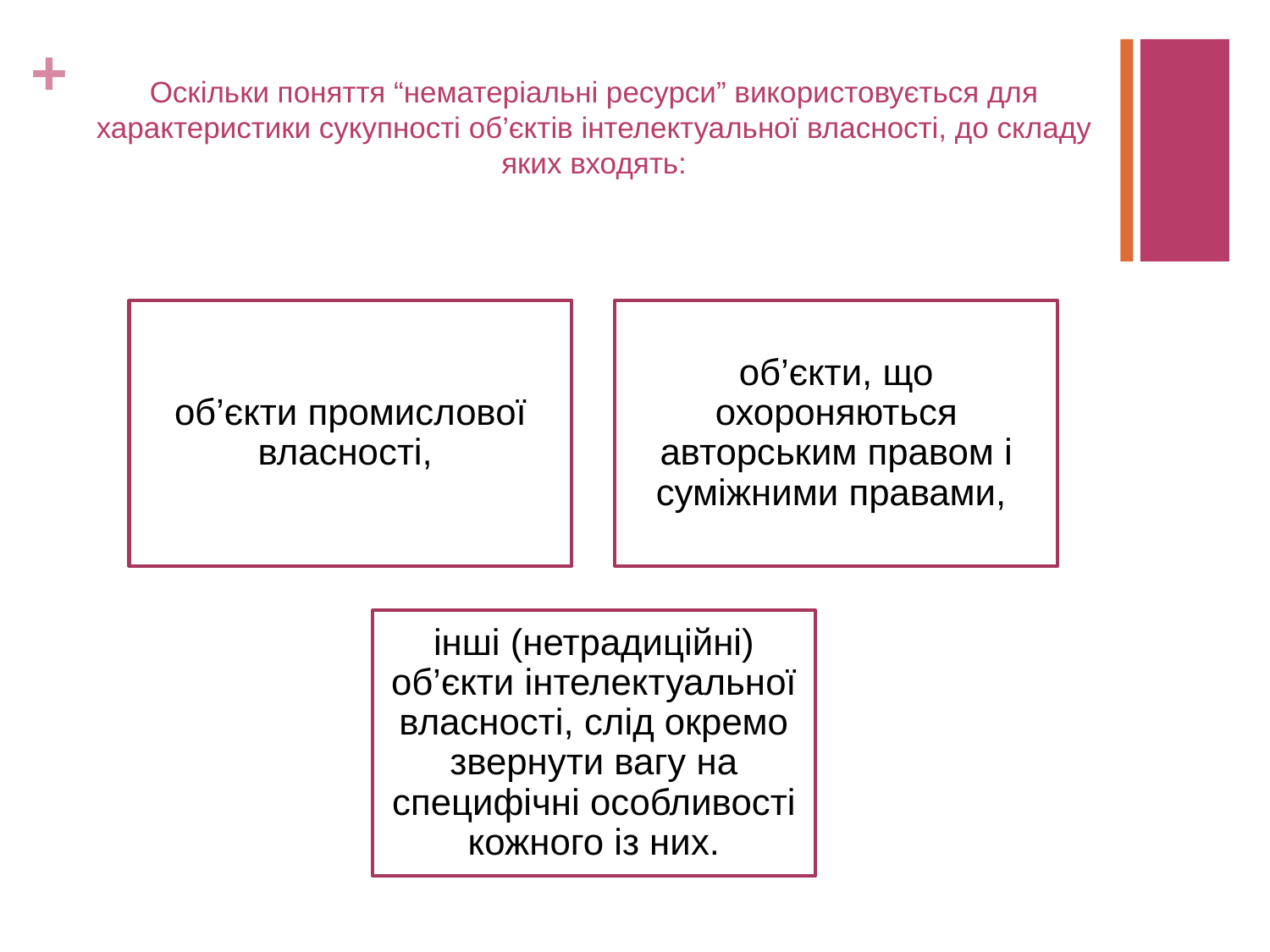

# Оскільки поняття “нематеріальні ресурси” використовується для характеристики сукупності об’єктів інтелектуальної власності, до складу яких входять:
об’єкти промислової власності,
об’єкти, що охороняються авторським правом і суміжними правами,
інші (нетрадиційні) об’єкти інтелектуальної власності, слід окремо звернути вагу на специфічні особливості кожного із них.